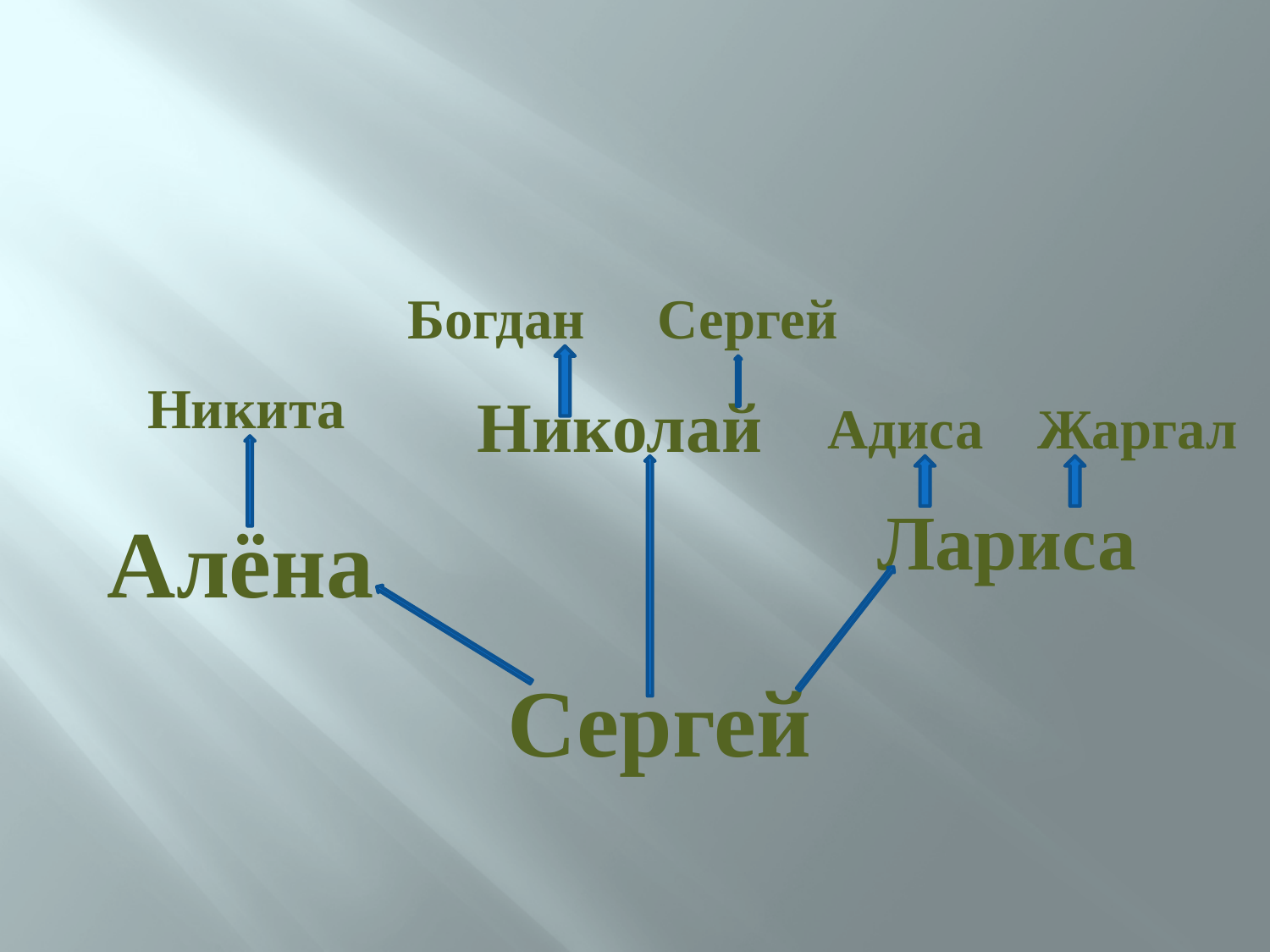

Богдан
Сергей

Никита
Николай
Адиса
Жаргал

Лариса
Алёна

Сергей